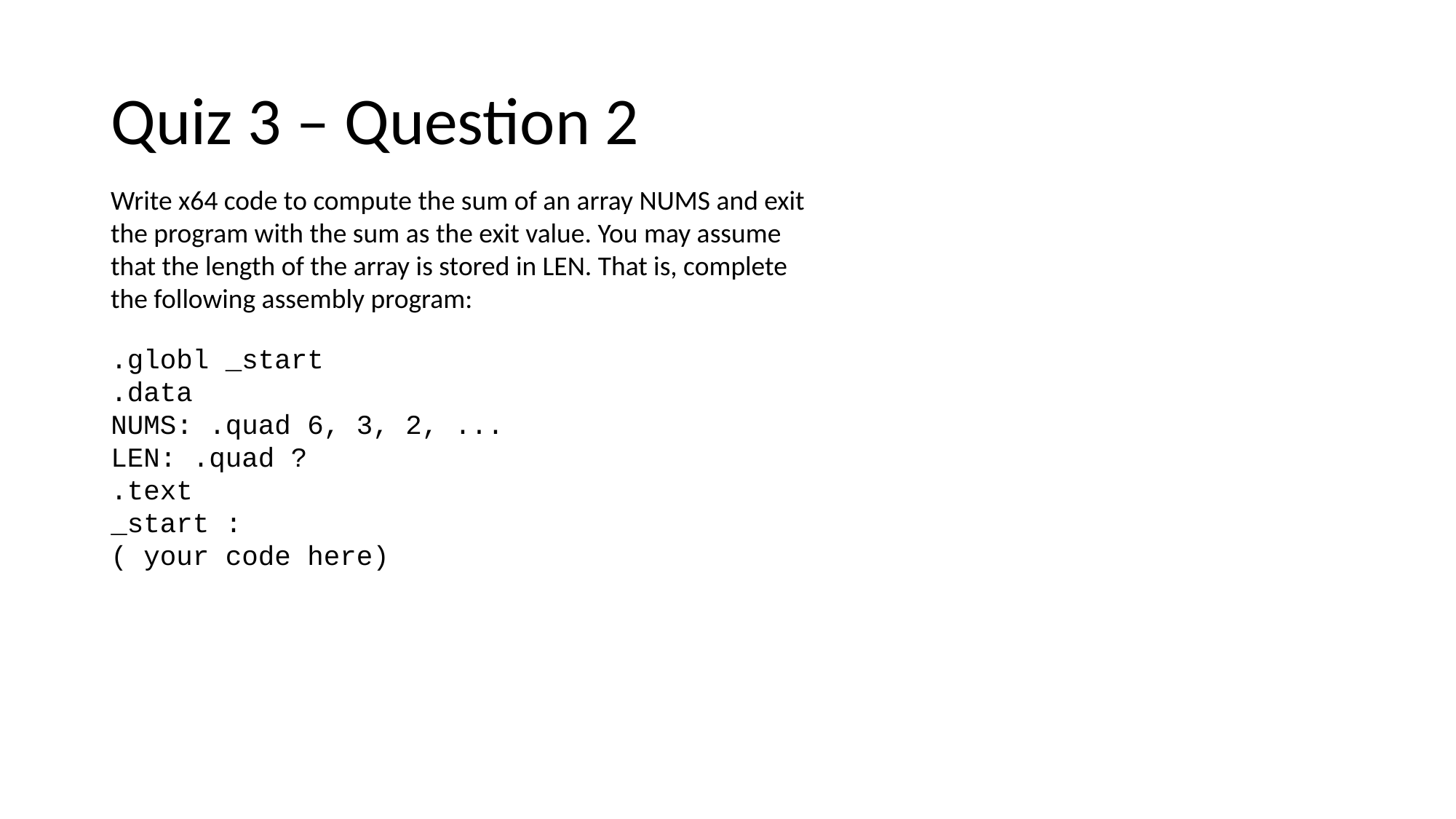

# Quiz 3 – Question 2
Write x64 code to compute the sum of an array NUMS and exit the program with the sum as the exit value. You may assume that the length of the array is stored in LEN. That is, complete the following assembly program:
.globl _start
.data
NUMS: .quad 6, 3, 2, ...
LEN: .quad ?
.text
_start :
( your code here)